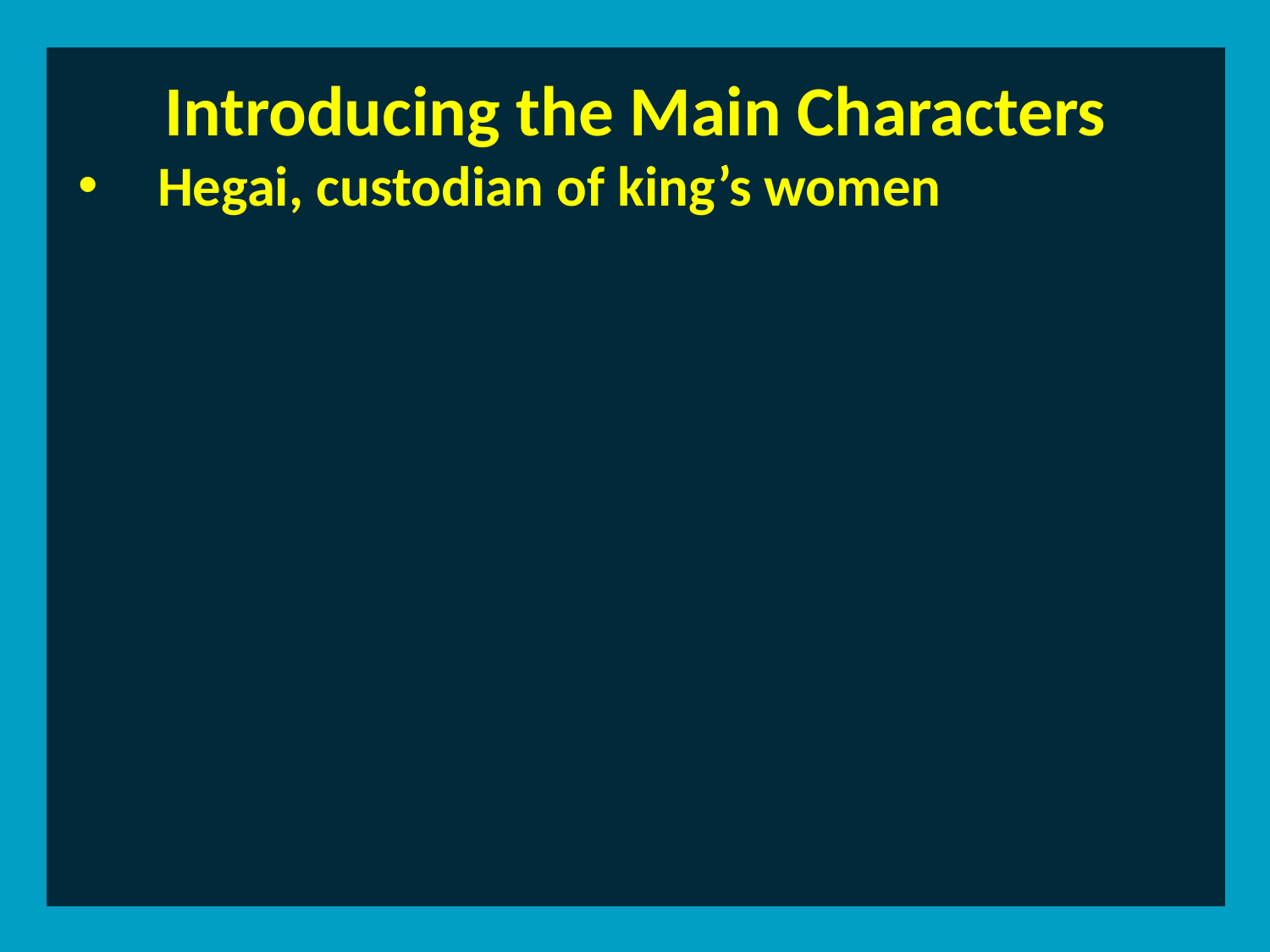

Introducing the Main Characters
Hegai, custodian of king’s women